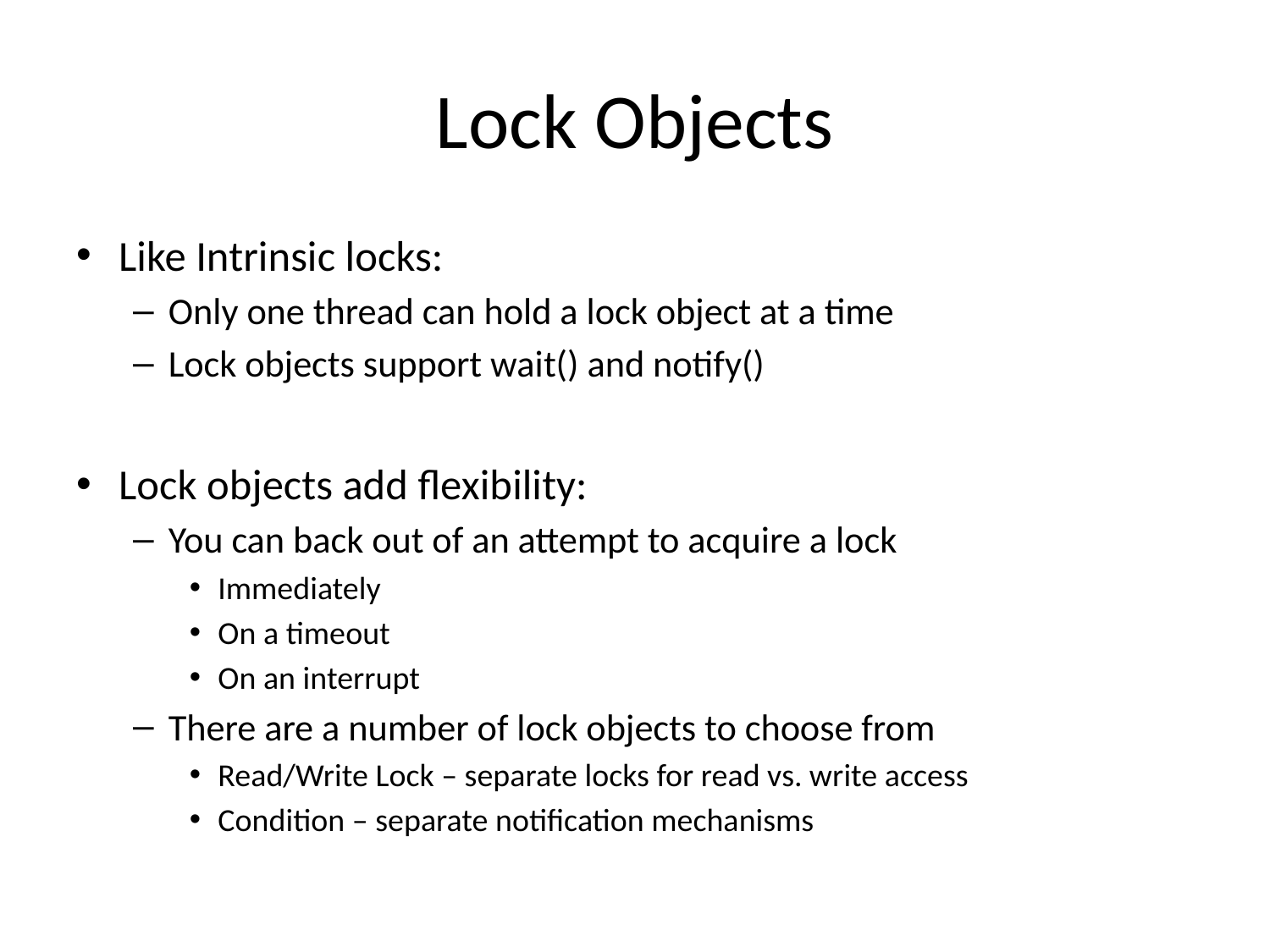

# Lock Objects
Like Intrinsic locks:
Only one thread can hold a lock object at a time
Lock objects support wait() and notify()

Lock objects add flexibility:
You can back out of an attempt to acquire a lock
Immediately
On a timeout
On an interrupt
There are a number of lock objects to choose from
Read/Write Lock – separate locks for read vs. write access
Condition – separate notification mechanisms